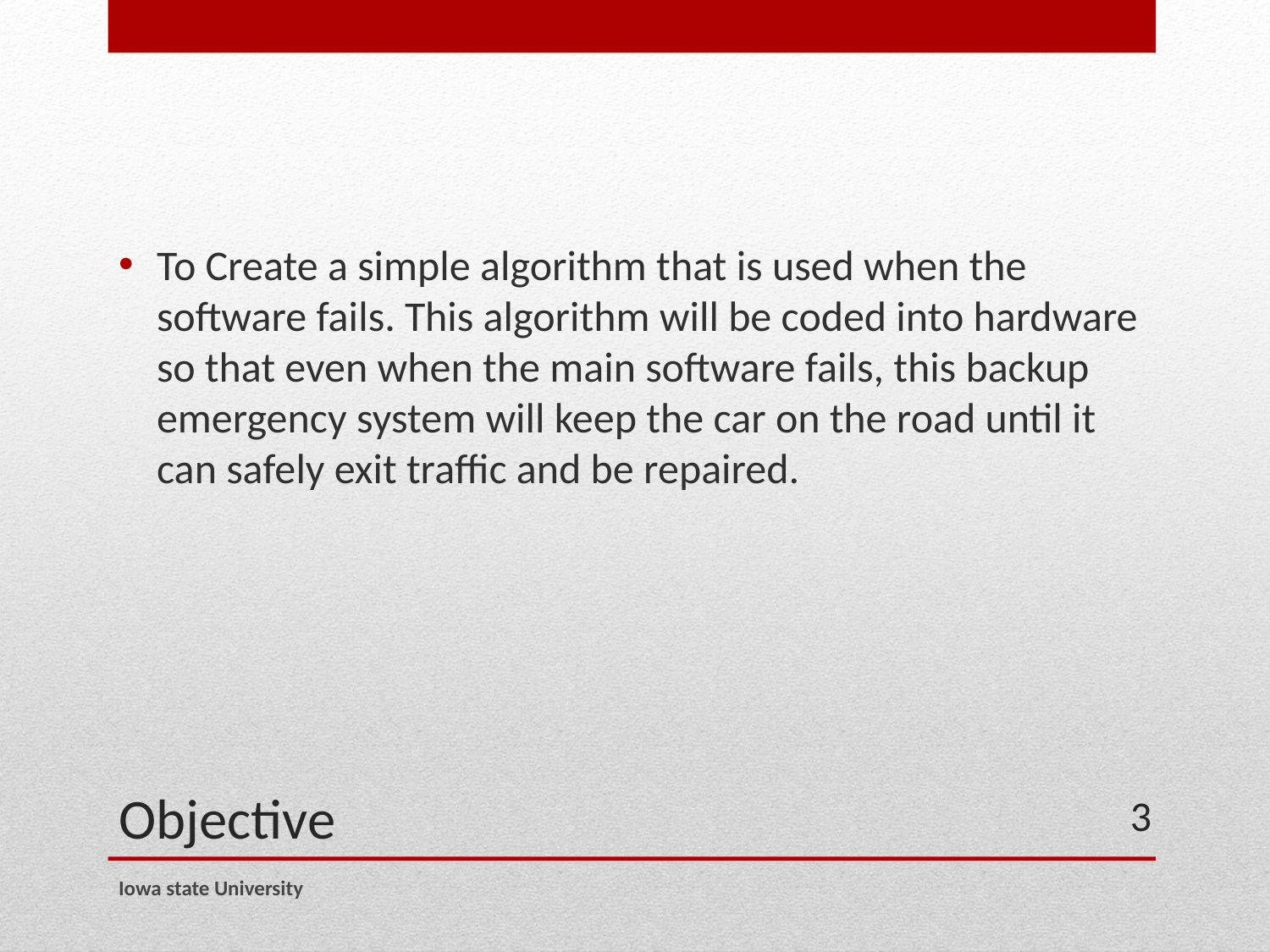

To Create a simple algorithm that is used when the software fails. This algorithm will be coded into hardware so that even when the main software fails, this backup emergency system will keep the car on the road until it can safely exit traffic and be repaired.
# Objective
3
Iowa state University